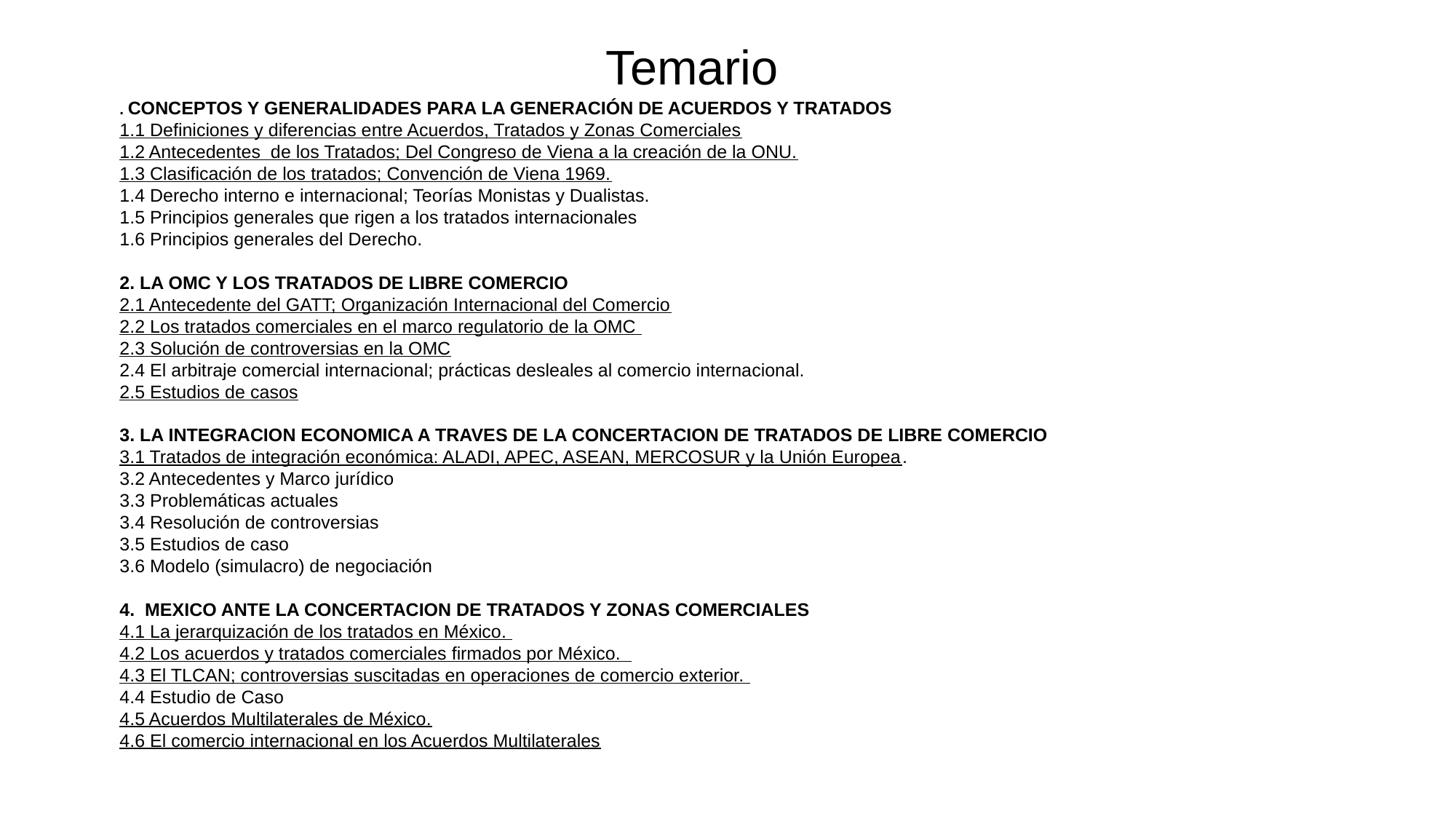

Temario
. CONCEPTOS Y GENERALIDADES PARA LA GENERACIÓN DE ACUERDOS Y TRATADOS
1.1 Definiciones y diferencias entre Acuerdos, Tratados y Zonas Comerciales
1.2 Antecedentes  de los Tratados; Del Congreso de Viena a la creación de la ONU.
1.3 Clasificación de los tratados; Convención de Viena 1969.
1.4 Derecho interno e internacional; Teorías Monistas y Dualistas.
1.5 Principios generales que rigen a los tratados internacionales
1.6 Principios generales del Derecho.

2. LA OMC Y LOS TRATADOS DE LIBRE COMERCIO
2.1 Antecedente del GATT; Organización Internacional del Comercio
2.2 Los tratados comerciales en el marco regulatorio de la OMC
2.3 Solución de controversias en la OMC
2.4 El arbitraje comercial internacional; prácticas desleales al comercio internacional.
2.5 Estudios de casos

3. LA INTEGRACION ECONOMICA A TRAVES DE LA CONCERTACION DE TRATADOS DE LIBRE COMERCIO
3.1 Tratados de integración económica: ALADI, APEC, ASEAN, MERCOSUR y la Unión Europea.
3.2 Antecedentes y Marco jurídico
3.3 Problemáticas actuales
3.4 Resolución de controversias
3.5 Estudios de caso
3.6 Modelo (simulacro) de negociación

4.  MEXICO ANTE LA CONCERTACION DE TRATADOS Y ZONAS COMERCIALES
4.1 La jerarquización de los tratados en México.
4.2 Los acuerdos y tratados comerciales firmados por México.
4.3 El TLCAN; controversias suscitadas en operaciones de comercio exterior.
4.4 Estudio de Caso
4.5 Acuerdos Multilaterales de México.
4.6 El comercio internacional en los Acuerdos Multilaterales